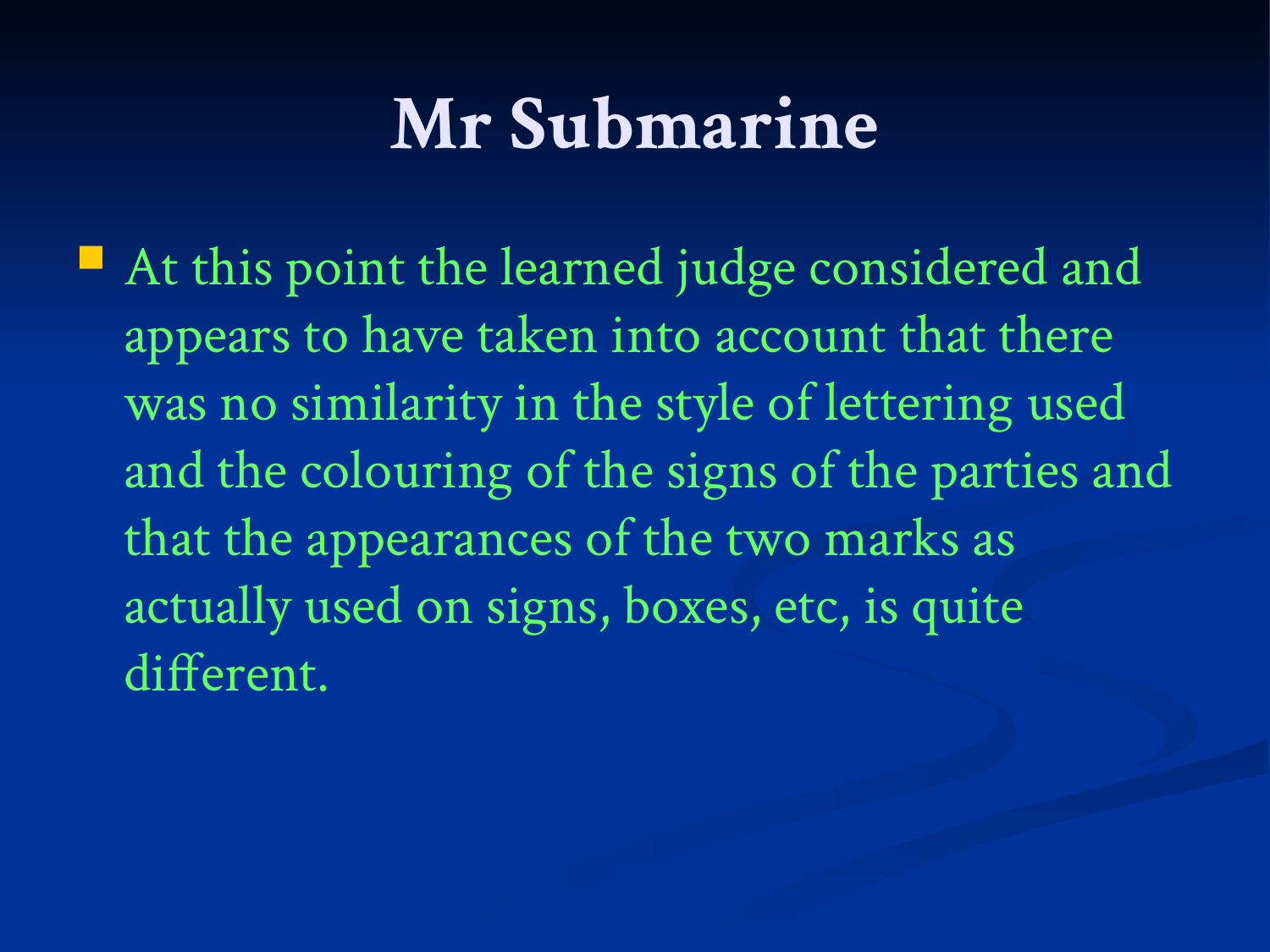

# Mr Submarine
At this point the learned judge considered and appears to have taken into account that there was no similarity in the style of lettering used and the colouring of the signs of the parties and that the appearances of the two marks as actually used on signs, boxes, etc, is quite different.